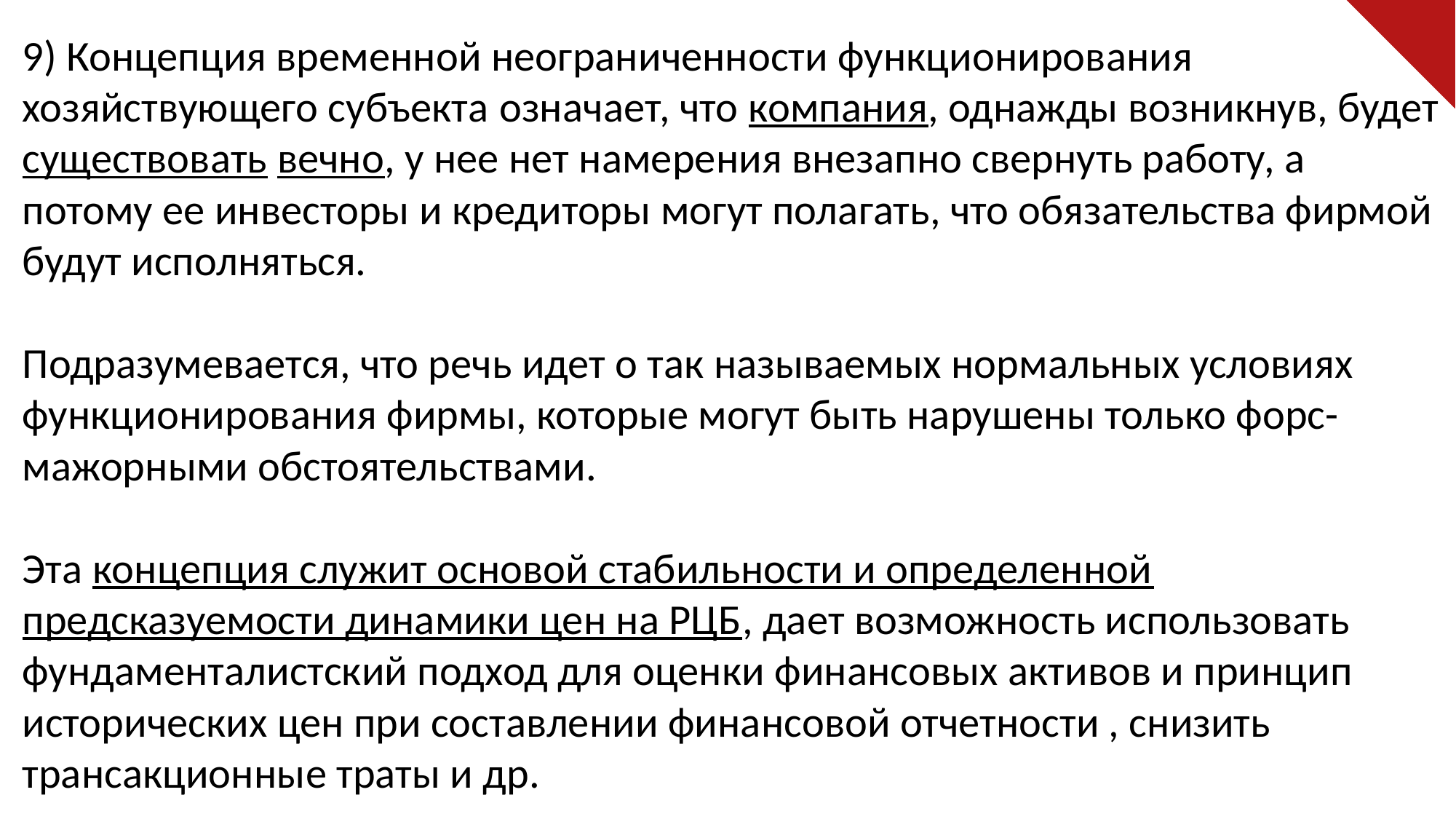

9) Концепция временной неограниченности функционирования хозяйствующего субъекта означает, что компания, однажды возникнув, будет существовать вечно, у нее нет намерения внезапно свернуть работу, а потому ее инвесторы и кредиторы могут полагать, что обязательства фирмой будут исполняться.

Подразумевается, что речь идет о так называемых нормальных условиях функционирования фирмы, которые могут быть нарушены только форс-мажорными обстоятельствами.

Эта концепция служит основой стабильности и определенной предсказуемости динамики цен на РЦБ, дает возможность использовать фундаменталистский подход для оценки финансовых активов и принцип исторических цен при составлении финансовой отчетности , снизить трансакционные траты и др.